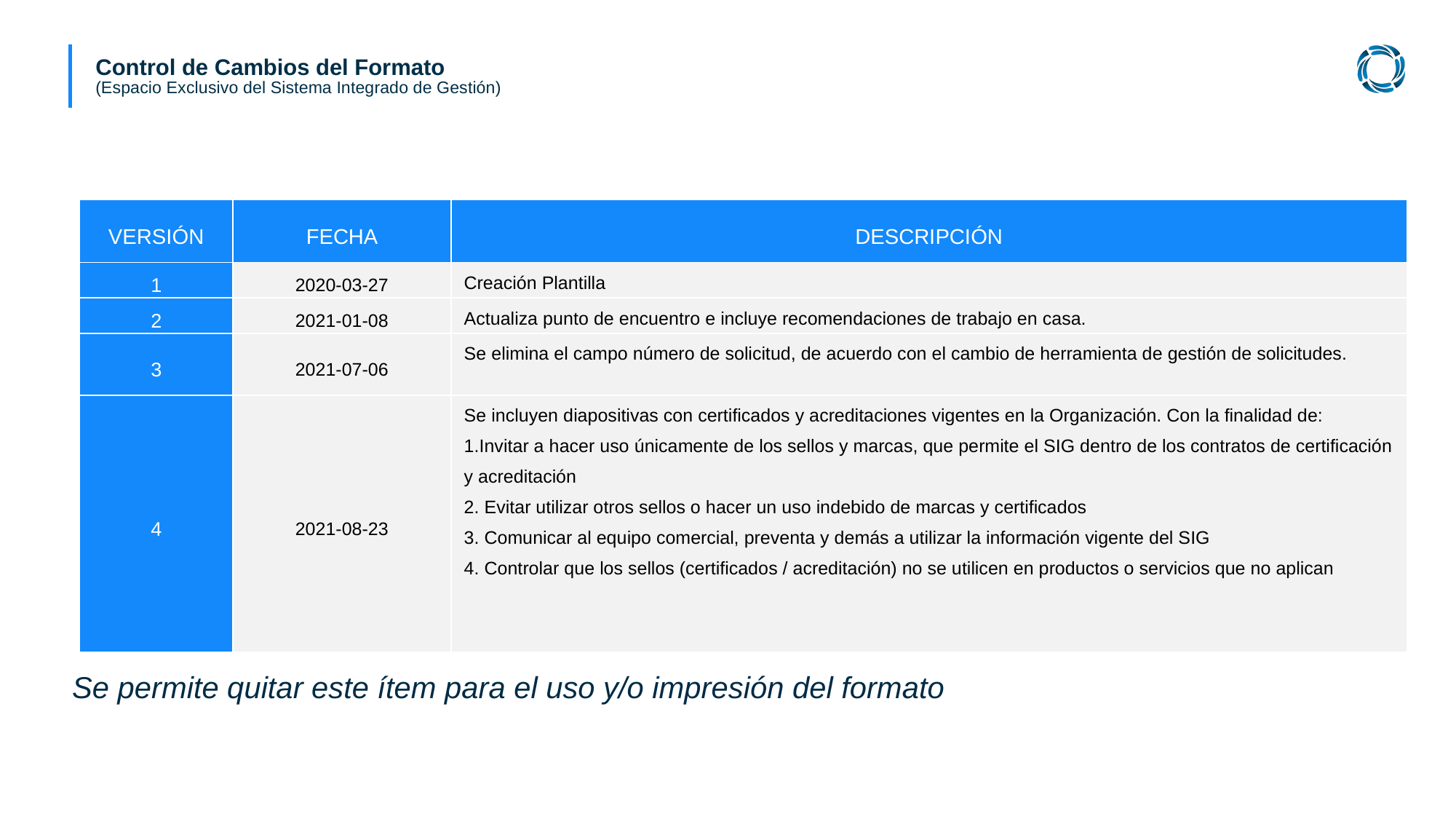

# Control de Cambios del Formato (Espacio Exclusivo del Sistema Integrado de Gestión)
| VERSIÓN | FECHA | DESCRIPCIÓN |
| --- | --- | --- |
| 1 | 2020-03-27 | Creación Plantilla |
| 2 | 2021-01-08 | Actualiza punto de encuentro e incluye recomendaciones de trabajo en casa. |
| 3 | 2021-07-06 | Se elimina el campo número de solicitud, de acuerdo con el cambio de herramienta de gestión de solicitudes. |
| 4 | 2021-08-23 | Se incluyen diapositivas con certificados y acreditaciones vigentes en la Organización. Con la finalidad de: 1.Invitar a hacer uso únicamente de los sellos y marcas, que permite el SIG dentro de los contratos de certificación y acreditación 2. Evitar utilizar otros sellos o hacer un uso indebido de marcas y certificados 3. Comunicar al equipo comercial, preventa y demás a utilizar la información vigente del SIG 4. Controlar que los sellos (certificados / acreditación) no se utilicen en productos o servicios que no aplican |
Se permite quitar este ítem para el uso y/o impresión del formato